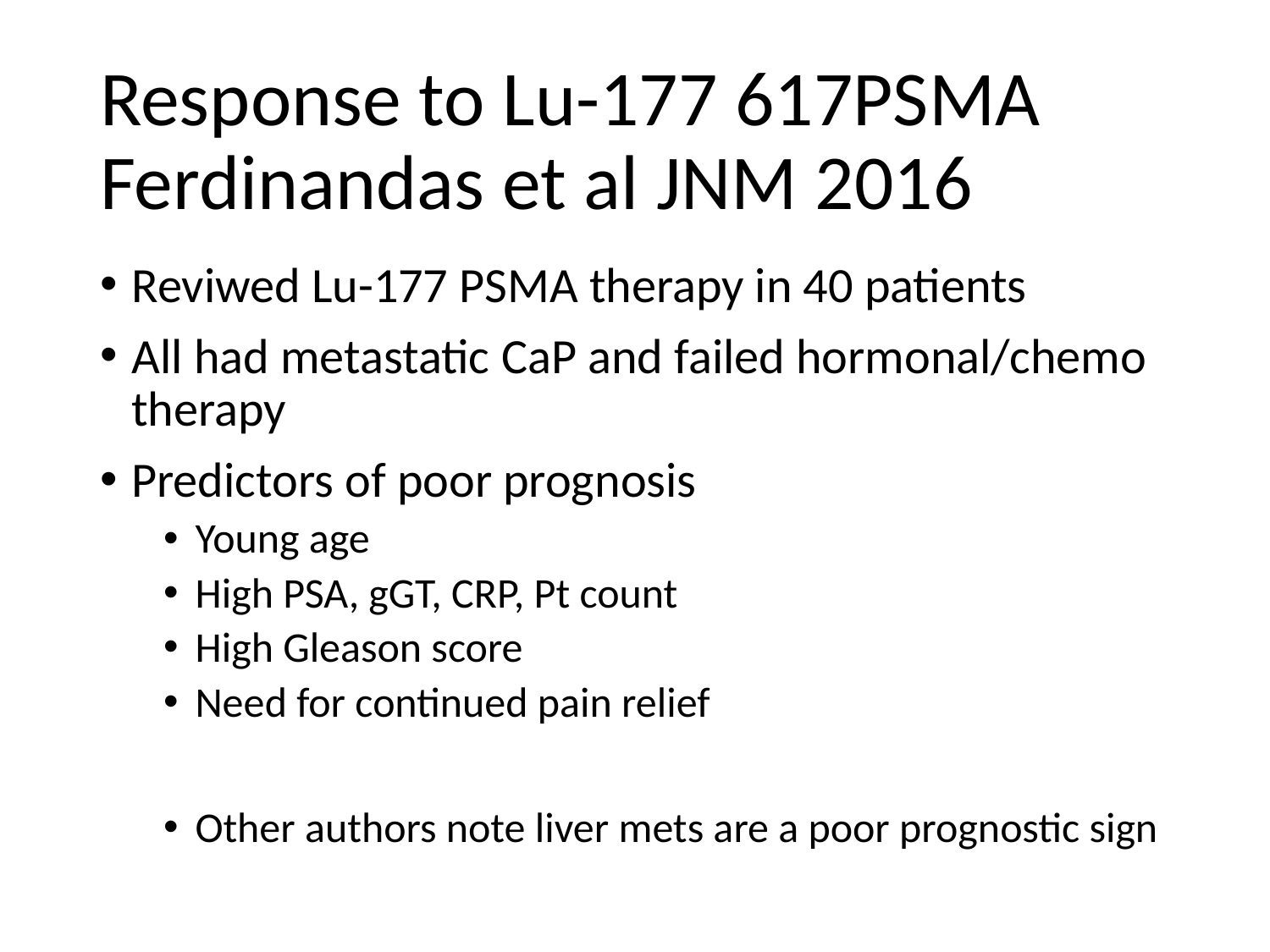

# Response to Lu-177 617PSMA Ferdinandas et al JNM 2016
Reviwed Lu-177 PSMA therapy in 40 patients
All had metastatic CaP and failed hormonal/chemo therapy
Predictors of poor prognosis
Young age
High PSA, gGT, CRP, Pt count
High Gleason score
Need for continued pain relief

Other authors note liver mets are a poor prognostic sign